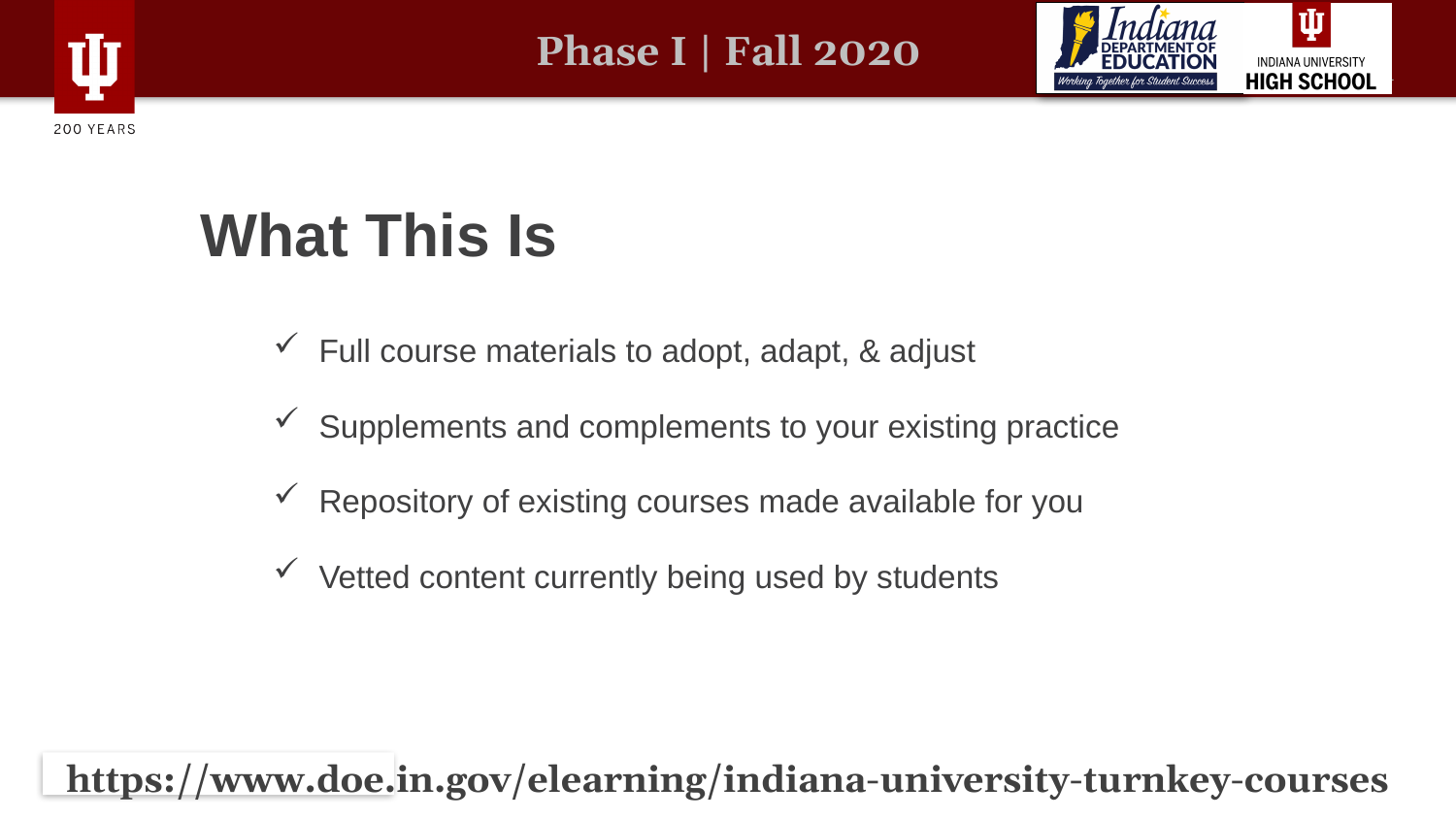

# What This Is
Full course materials to adopt, adapt, & adjust
Supplements and complements to your existing practice
Repository of existing courses made available for you
Vetted content currently being used by students